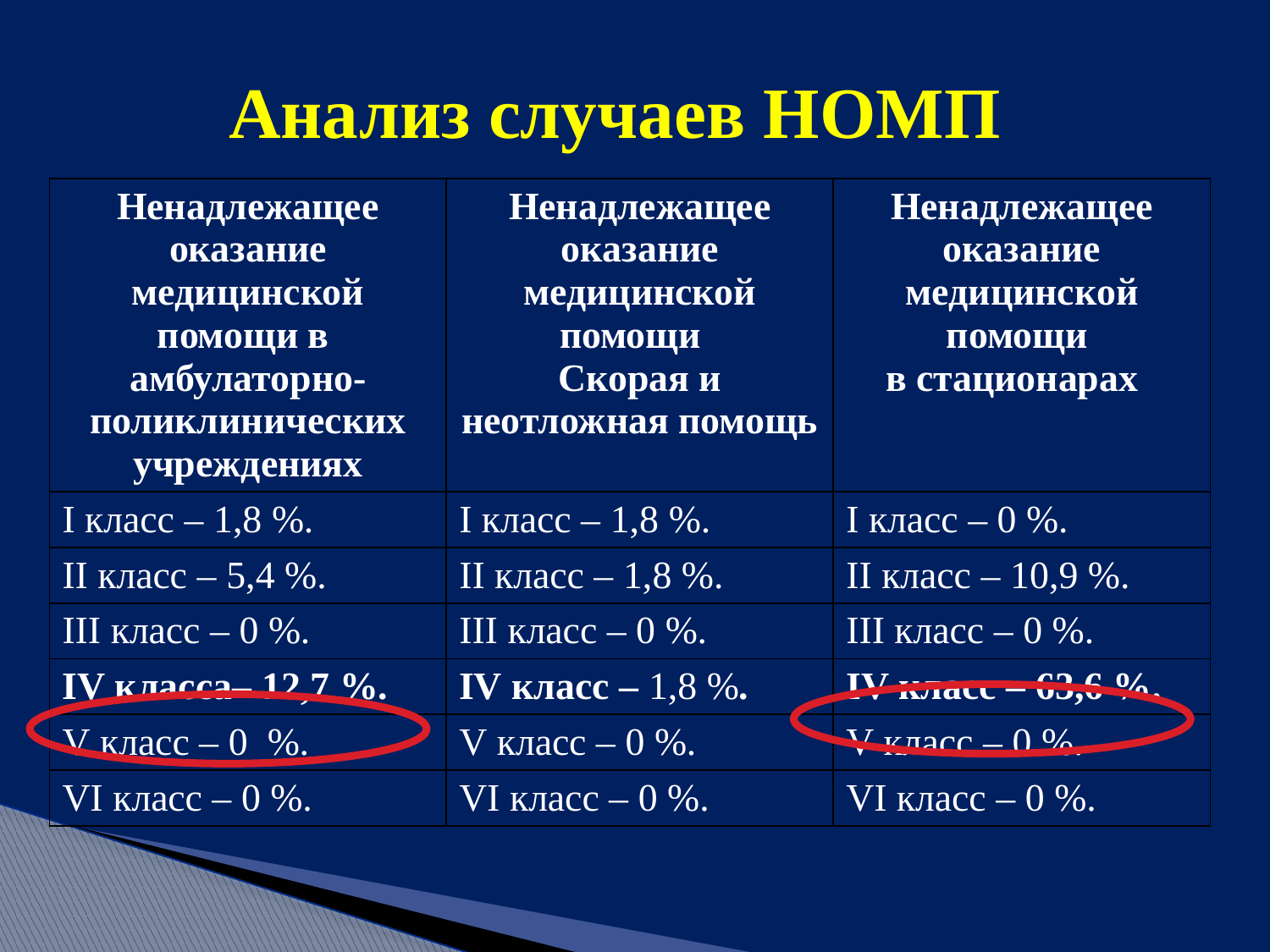

# Анализ случаев НОМП
| Ненадлежащее оказание медицинской помощи в амбулаторно-поликлинических учреждениях | Ненадлежащее оказание медицинской помощи Скорая и неотложная помощь | Ненадлежащее оказание медицинской помощи в стационарах |
| --- | --- | --- |
| I класс – 1,8 %. | I класс – 1,8 %. | I класс – 0 %. |
| II класс – 5,4 %. | II класс – 1,8 %. | II класс – 10,9 %. |
| III класс – 0 %. | III класс – 0 %. | III класс – 0 %. |
| IV класса– 12,7 %. | IV класс – 1,8 %. | IV класс – 63,6 %. |
| V класс – 0 %. | V класс – 0 %. | V класс – 0 %. |
| VI класс – 0 %. | VI класс – 0 %. | VI класс – 0 %. |